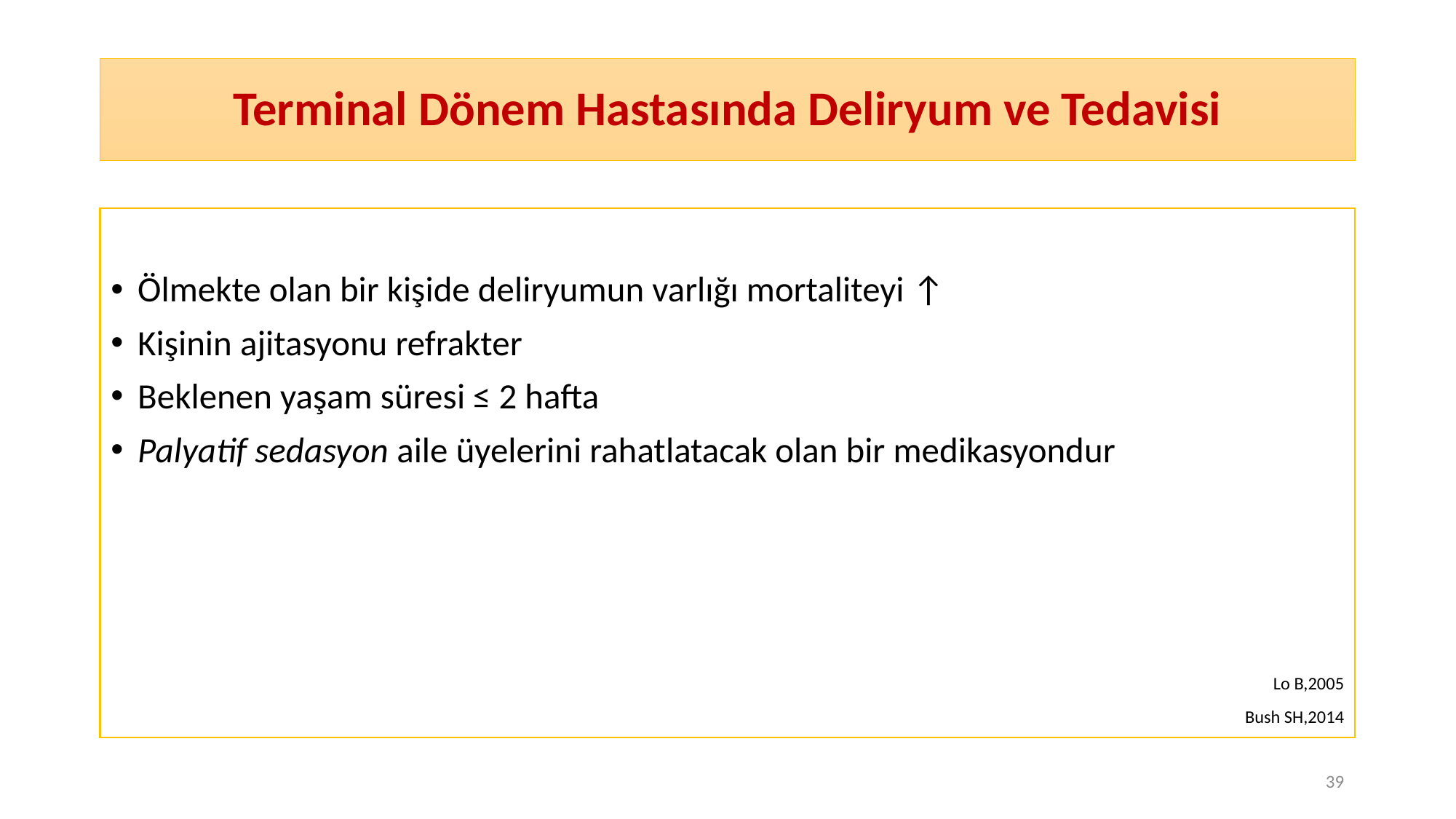

# Terminal Dönem Hastasında Deliryum ve Tedavisi

Ölmekte olan bir kişide deliryumun varlığı mortaliteyi ↑
Kişinin ajitasyonu refrakter
Beklenen yaşam süresi ≤ 2 hafta
Palyatif sedasyon aile üyelerini rahatlatacak olan bir medikasyondur

Lo B,2005
Bush SH,2014
39